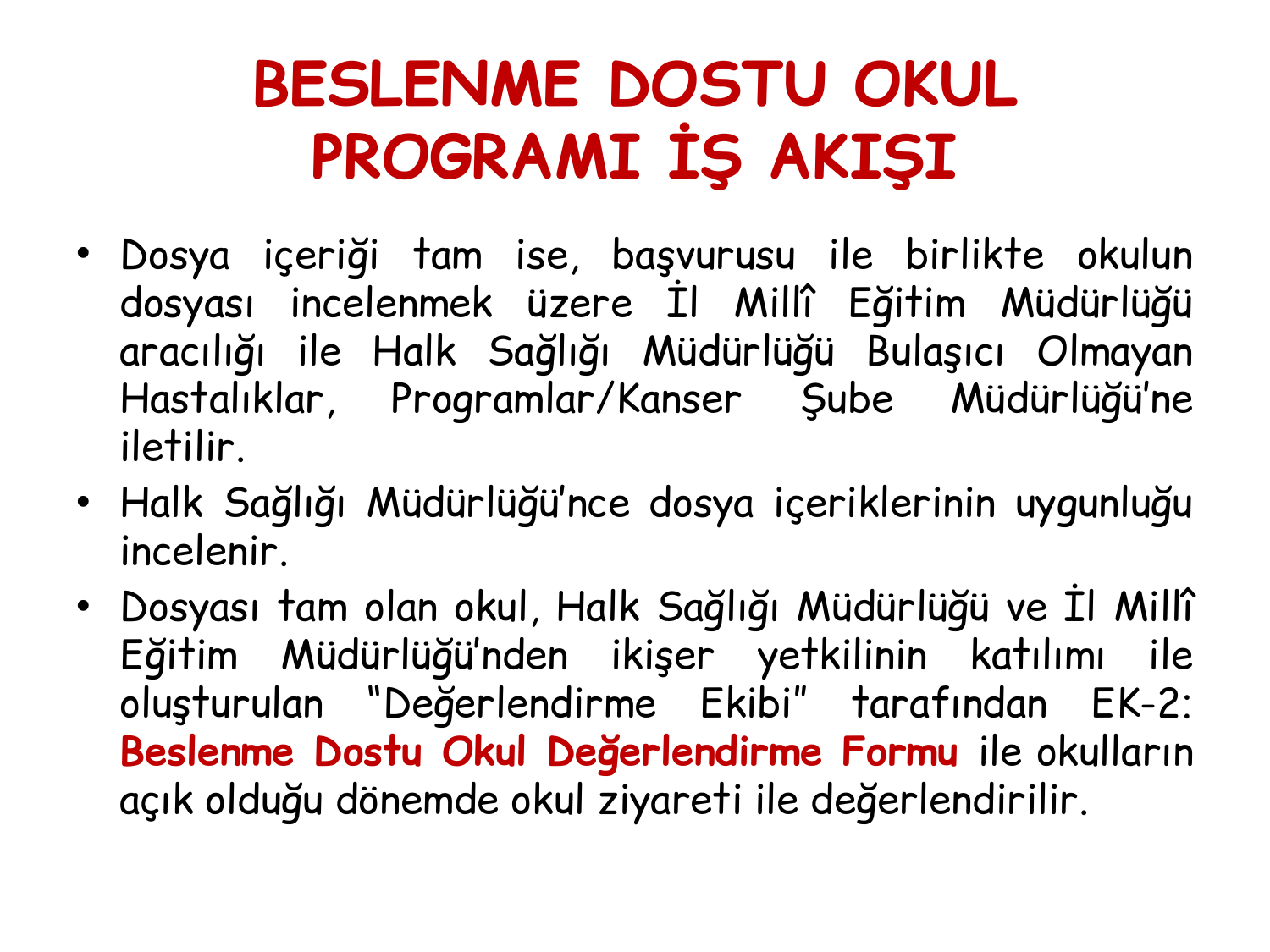

# BESLENME DOSTU OKUL PROGRAMI İŞ AKIŞI
Dosya içeriği tam ise, başvurusu ile birlikte okulun dosyası incelenmek üzere İl Millî Eğitim Müdürlüğü aracılığı ile Halk Sağlığı Müdürlüğü Bulaşıcı Olmayan Hastalıklar, Programlar/Kanser Şube Müdürlüğü’ne iletilir.
Halk Sağlığı Müdürlüğü’nce dosya içeriklerinin uygunluğu incelenir.
Dosyası tam olan okul, Halk Sağlığı Müdürlüğü ve İl Millî Eğitim Müdürlüğü’nden ikişer yetkilinin katılımı ile oluşturulan “Değerlendirme Ekibi” tarafından EK-2: Beslenme Dostu Okul Değerlendirme Formu ile okulların açık olduğu dönemde okul ziyareti ile değerlendirilir.